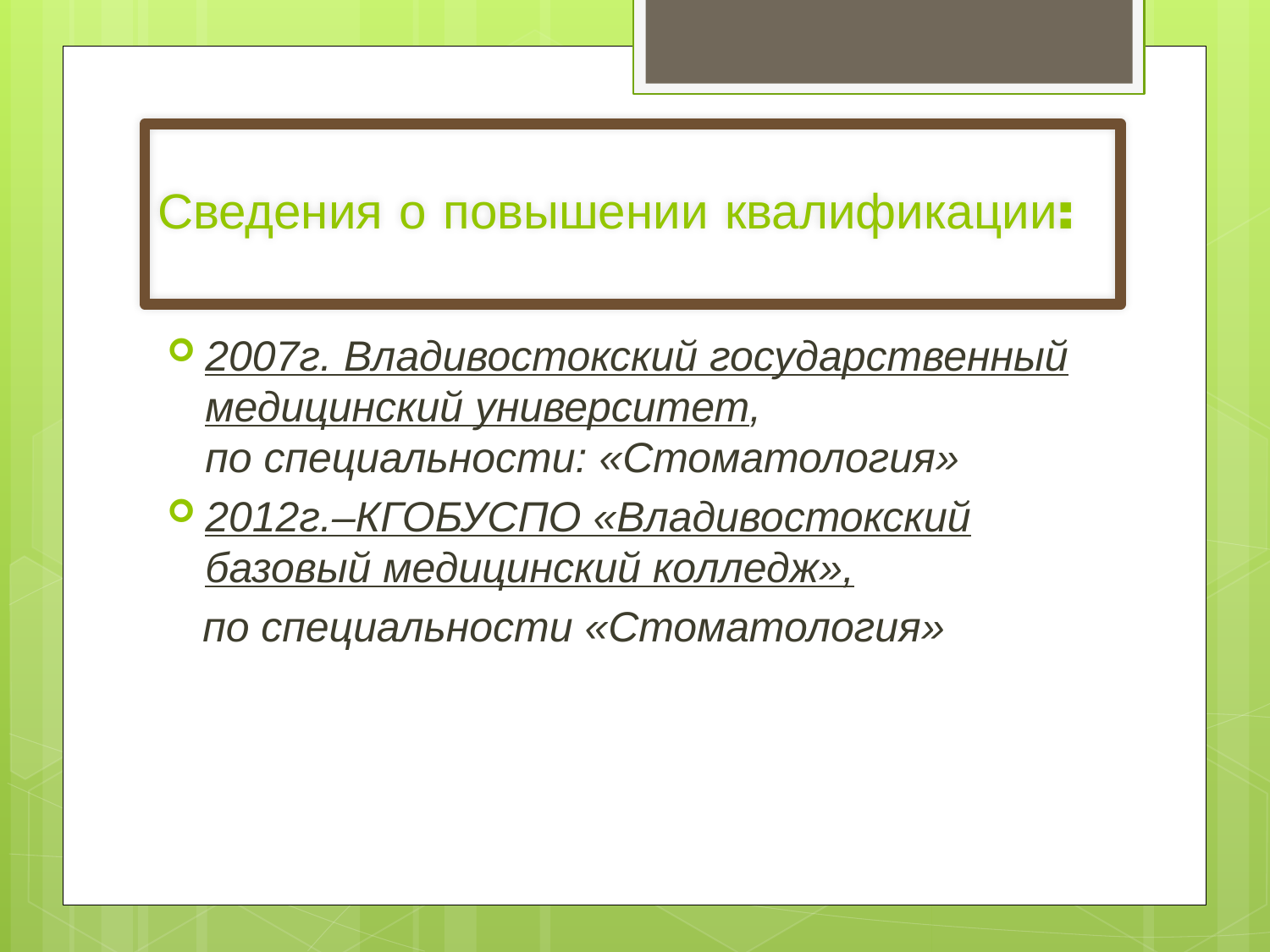

# Сведения о повышении квалификации:
2007г. Владивостокский государственный медицинский университет,                       по специальности: «Стоматология»
2012г.–КГОБУСПО «Владивостокский базовый медицинский колледж»,
   по специальности «Стоматология»